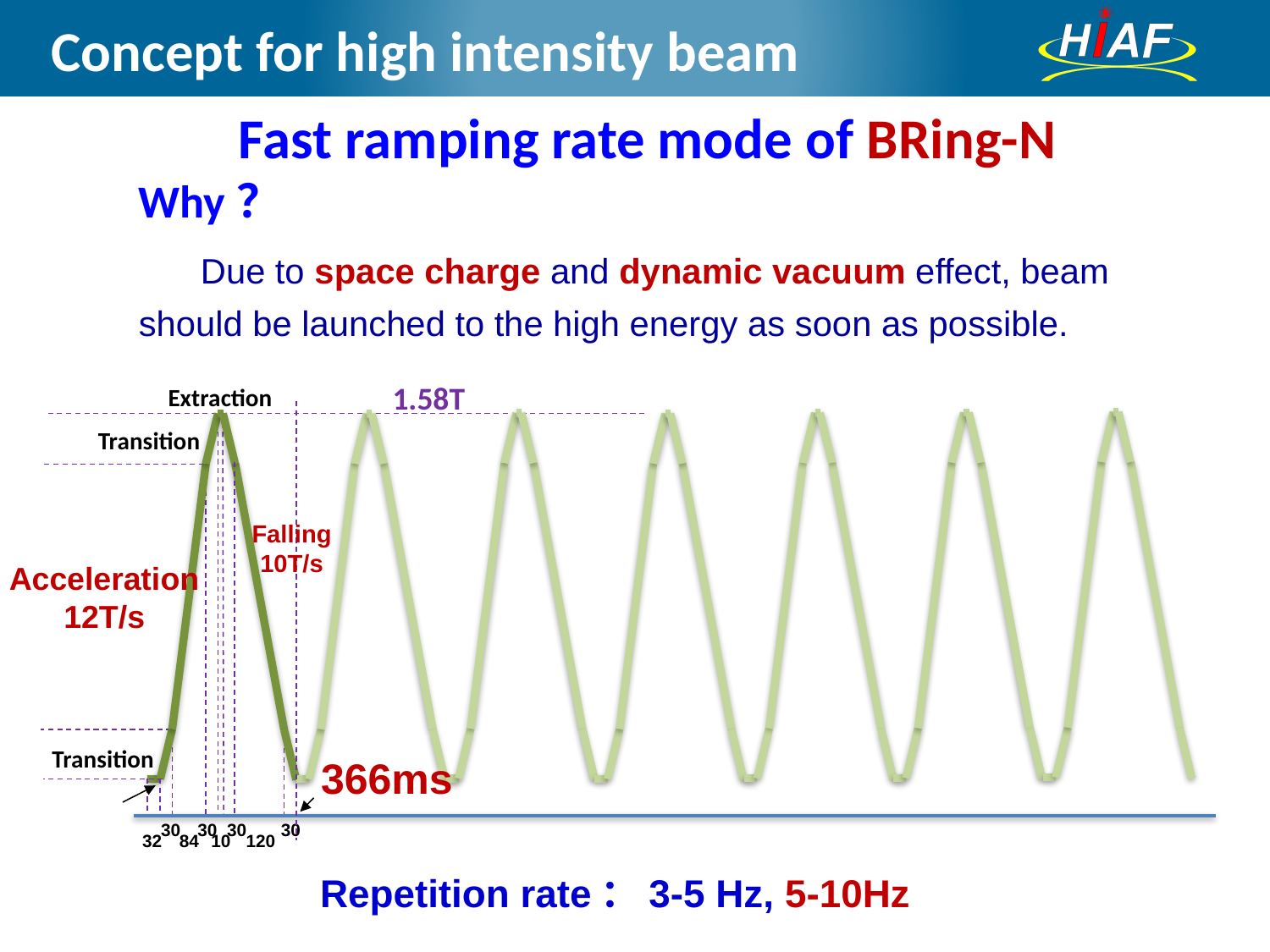

Concept for high intensity beam
Fast ramping rate mode of BRing-N
Why？
Due to space charge and dynamic vacuum effect, beam should be launched to the high energy as soon as possible.
1.58T
Extraction
Transition
Falling
10T/s
Acceleration
12T/s
Transition
366ms
30
30
30
30
32
84
10
120
Repetition rate：3-5 Hz, 5-10Hz